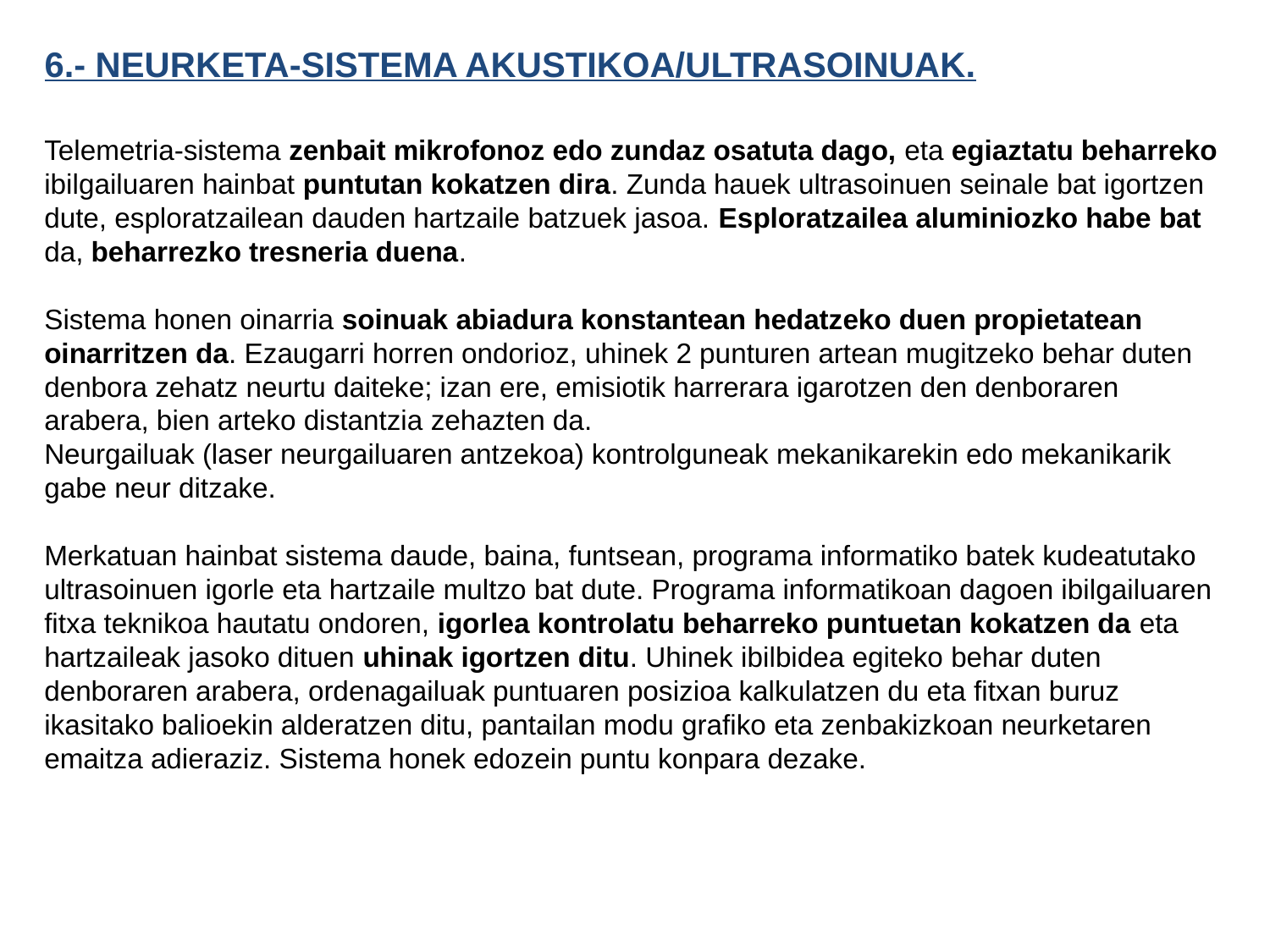

6.- NEURKETA-SISTEMA AKUSTIKOA/ULTRASOINUAK.
Telemetria-sistema zenbait mikrofonoz edo zundaz osatuta dago, eta egiaztatu beharreko ibilgailuaren hainbat puntutan kokatzen dira. Zunda hauek ultrasoinuen seinale bat igortzen dute, esploratzailean dauden hartzaile batzuek jasoa. Esploratzailea aluminiozko habe bat da, beharrezko tresneria duena.
Sistema honen oinarria soinuak abiadura konstantean hedatzeko duen propietatean oinarritzen da. Ezaugarri horren ondorioz, uhinek 2 punturen artean mugitzeko behar duten denbora zehatz neurtu daiteke; izan ere, emisiotik harrerara igarotzen den denboraren arabera, bien arteko distantzia zehazten da.
Neurgailuak (laser neurgailuaren antzekoa) kontrolguneak mekanikarekin edo mekanikarik gabe neur ditzake.
Merkatuan hainbat sistema daude, baina, funtsean, programa informatiko batek kudeatutako ultrasoinuen igorle eta hartzaile multzo bat dute. Programa informatikoan dagoen ibilgailuaren fitxa teknikoa hautatu ondoren, igorlea kontrolatu beharreko puntuetan kokatzen da eta hartzaileak jasoko dituen uhinak igortzen ditu. Uhinek ibilbidea egiteko behar duten denboraren arabera, ordenagailuak puntuaren posizioa kalkulatzen du eta fitxan buruz ikasitako balioekin alderatzen ditu, pantailan modu grafiko eta zenbakizkoan neurketaren emaitza adieraziz. Sistema honek edozein puntu konpara dezake.